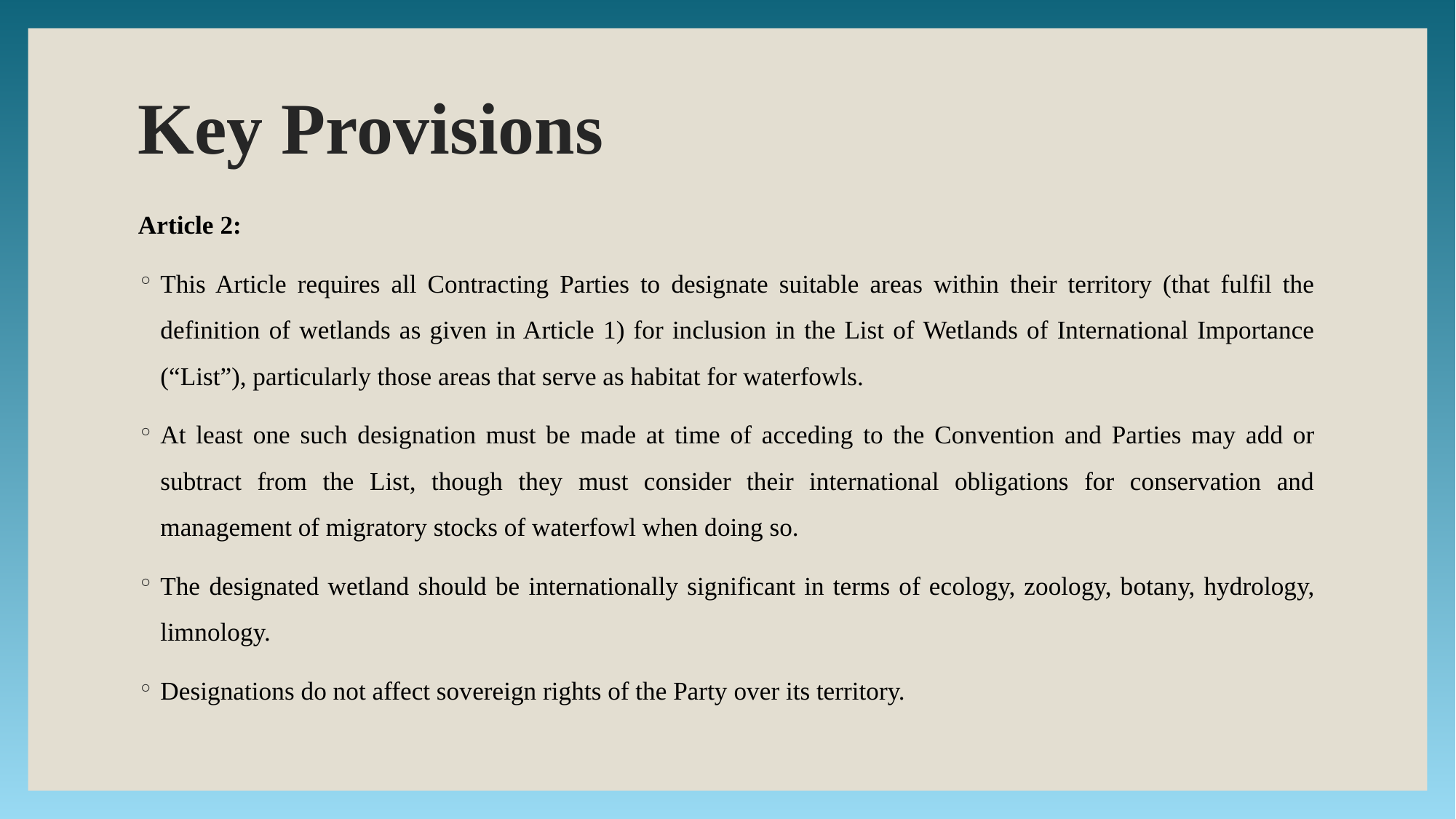

# Key Provisions
Article 2:
This Article requires all Contracting Parties to designate suitable areas within their territory (that fulfil the definition of wetlands as given in Article 1) for inclusion in the List of Wetlands of International Importance (“List”), particularly those areas that serve as habitat for waterfowls.
At least one such designation must be made at time of acceding to the Convention and Parties may add or subtract from the List, though they must consider their international obligations for conservation and management of migratory stocks of waterfowl when doing so.
The designated wetland should be internationally significant in terms of ecology, zoology, botany, hydrology, limnology.
Designations do not affect sovereign rights of the Party over its territory.